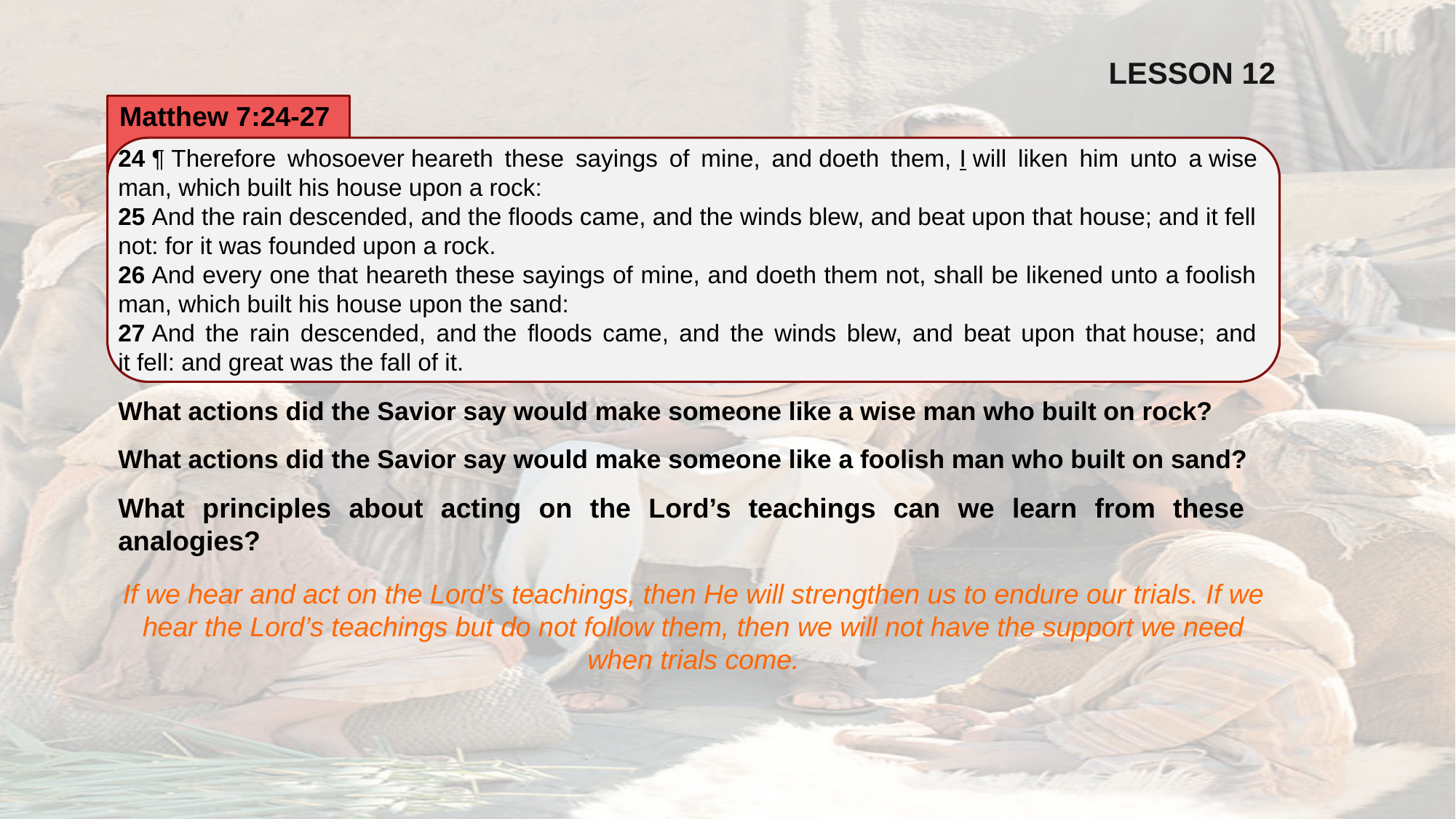

LESSON 12
Matthew 7:24-27

24 ¶ Therefore whosoever heareth these sayings of mine, and doeth them, I will liken him unto a wise man, which built his house upon a rock:
25 And the rain descended, and the floods came, and the winds blew, and beat upon that house; and it fell not: for it was founded upon a rock.
26 And every one that heareth these sayings of mine, and doeth them not, shall be likened unto a foolish man, which built his house upon the sand:
27 And the rain descended, and the floods came, and the winds blew, and beat upon that house; and it fell: and great was the fall of it.
What actions did the Savior say would make someone like a wise man who built on rock?
What actions did the Savior say would make someone like a foolish man who built on sand?
What principles about acting on the Lord’s teachings can we learn from these analogies?
If we hear and act on the Lord’s teachings, then He will strengthen us to endure our trials. If we hear the Lord’s teachings but do not follow them, then we will not have the support we need when trials come.